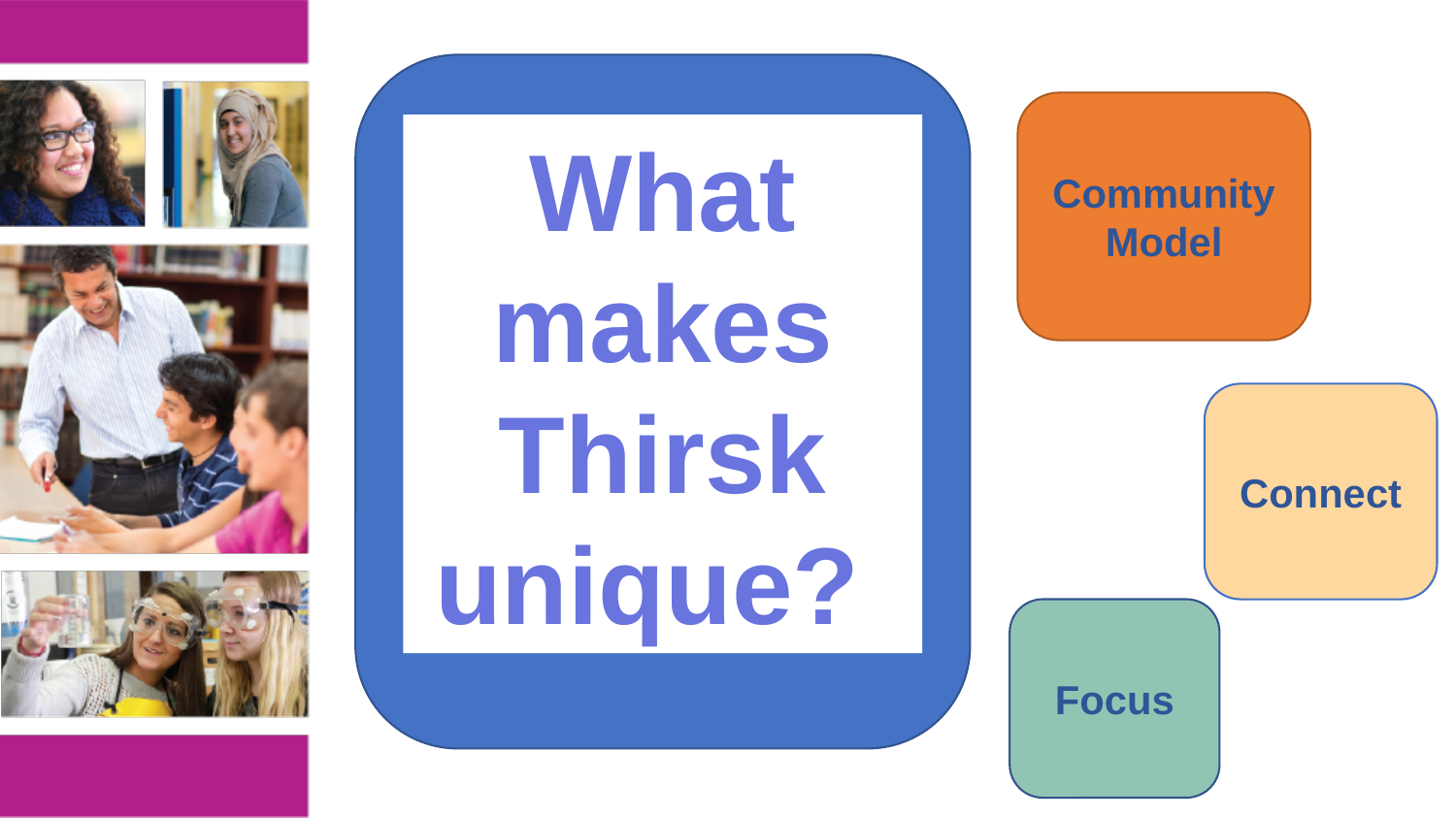

Community Model
What makes Thirsk unique?
Connect
Focus